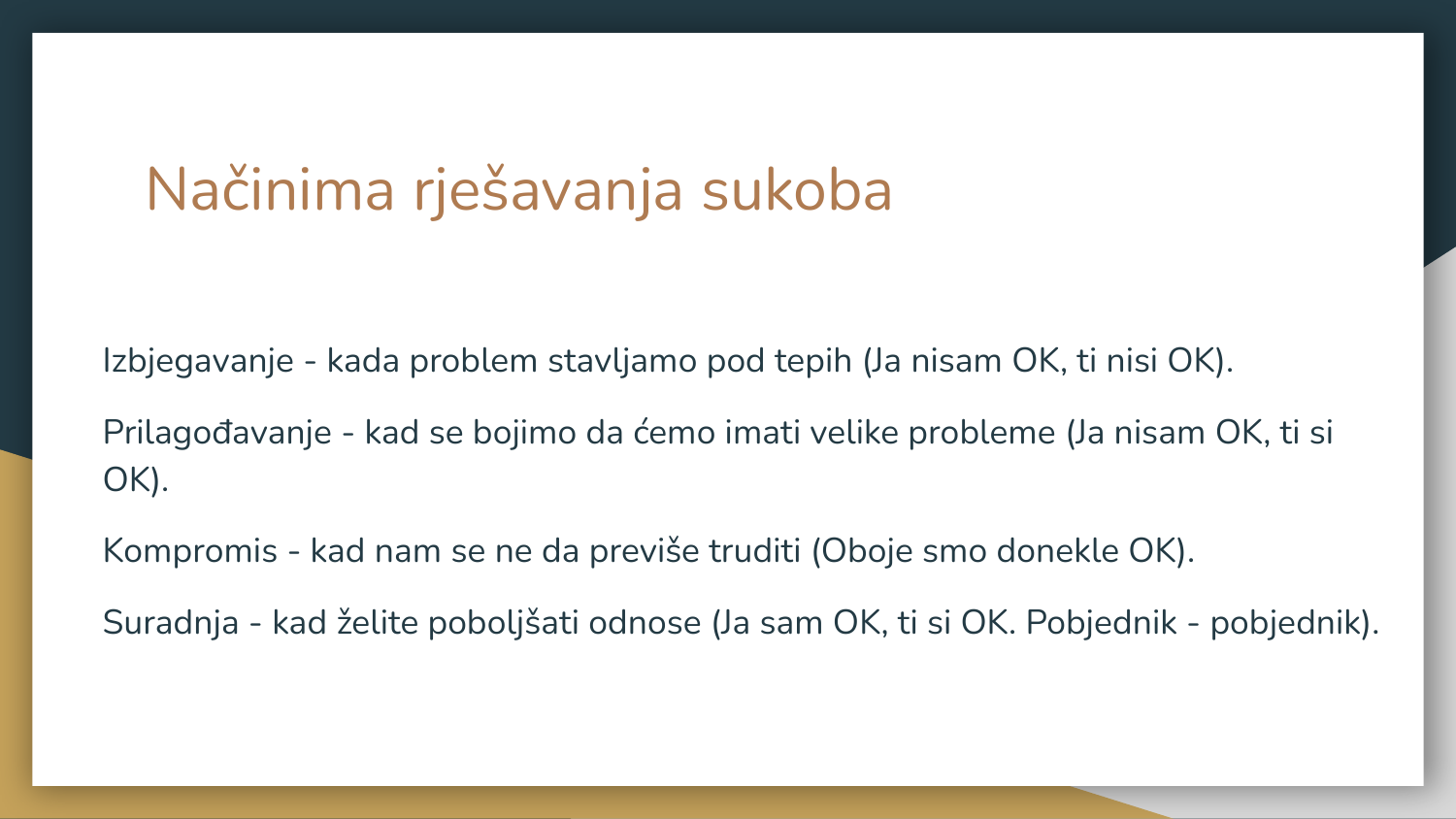

# Načinima rješavanja sukoba
Izbjegavanje - kada problem stavljamo pod tepih (Ja nisam OK, ti nisi OK).
Prilagođavanje - kad se bojimo da ćemo imati velike probleme (Ja nisam OK, ti si OK).
Kompromis - kad nam se ne da previše truditi (Oboje smo donekle OK).
Suradnja - kad želite poboljšati odnose (Ja sam OK, ti si OK. Pobjednik - pobjednik).